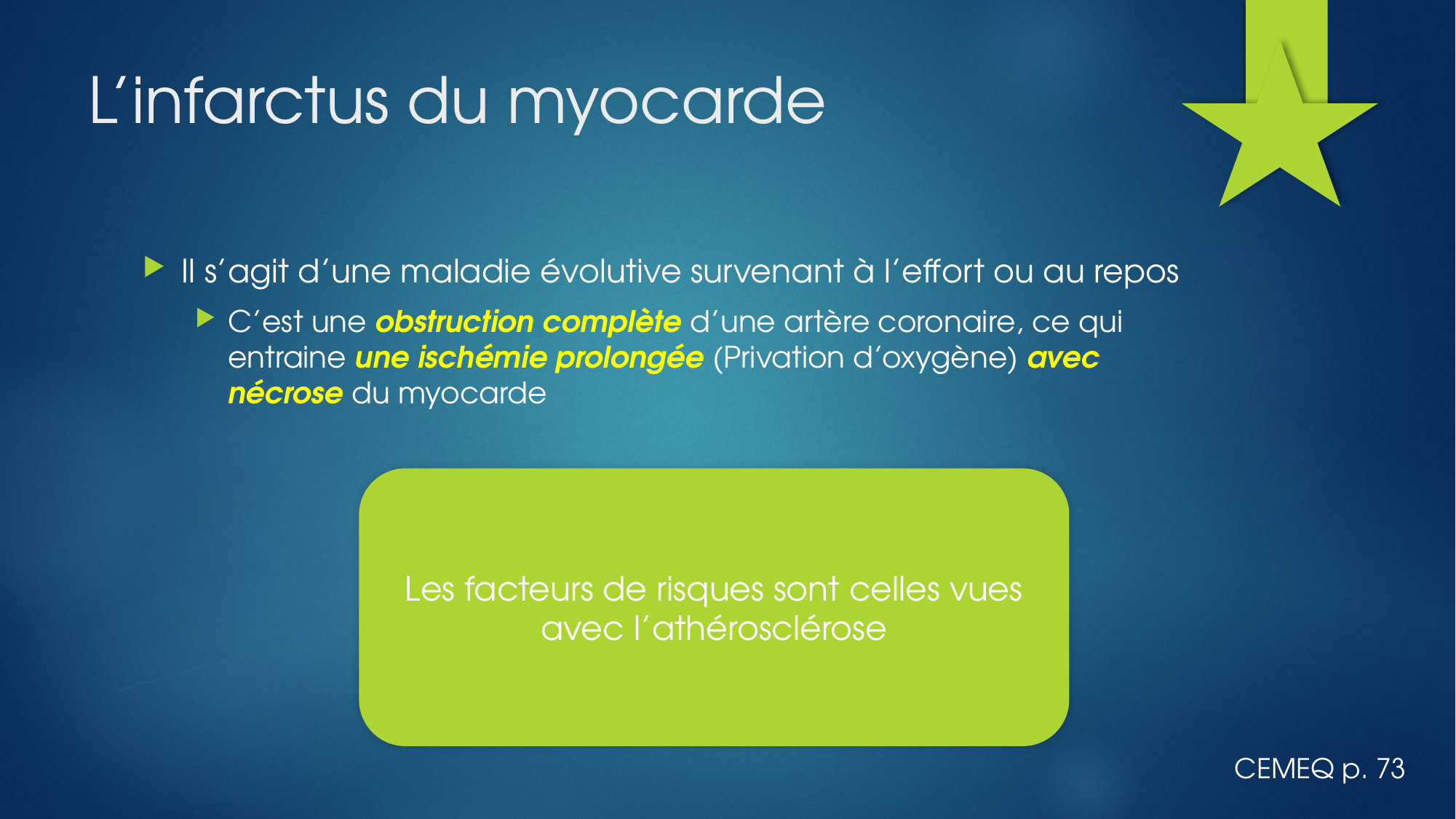

# L’infarctus du myocarde
Il s’agit d’une maladie évolutive survenant à l’effort ou au repos
C’est une obstruction complète d’une artère coronaire, ce qui entraine une ischémie prolongée (Privation d’oxygène) avec nécrose du myocarde
Les facteurs de risques sont celles vues avec l’athérosclérose
CEMEQ p. 73